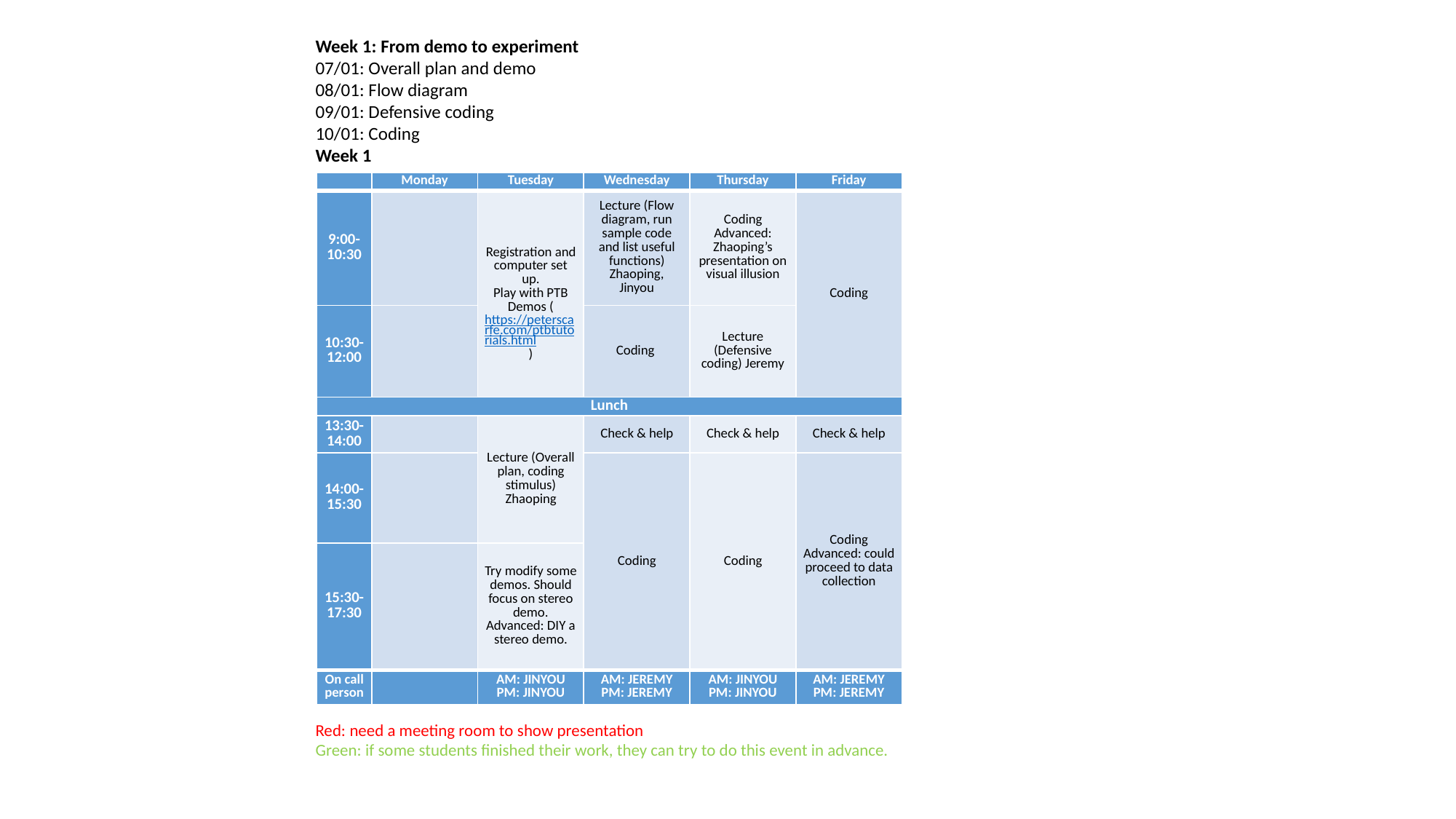

Week 1: From demo to experiment
07/01: Overall plan and demo
08/01: Flow diagram
09/01: Defensive coding
10/01: Coding
Week 1

Red: need a meeting room to show presentation
Green: if some students finished their work, they can try to do this event in advance.
|  | Monday | Tuesday | Wednesday | Thursday | Friday |
| --- | --- | --- | --- | --- | --- |
| 9:00-10:30 |  | Registration and computer set up. Play with PTB Demos (https://peterscarfe.com/ptbtutorials.html) | Lecture (Flow diagram, run sample code and list useful functions) Zhaoping, Jinyou | Coding Advanced: Zhaoping’s presentation on visual illusion | Coding |
| 10:30-12:00 |  |  | Coding | Lecture (Defensive coding) Jeremy |  |
| Lunch |  |  |  |  |  |
| 13:30-14:00 |  | Lecture (Overall plan, coding stimulus) Zhaoping | Check & help | Check & help | Check & help |
| 14:00-15:30 |  |  | Coding | Coding | Coding Advanced: could proceed to data collection |
| 15:30-17:30 |  | Try modify some demos. Should focus on stereo demo. Advanced: DIY a stereo demo. |  |  |  |
| On call person |  | AM: JINYOU PM: JINYOU | AM: JEREMY PM: JEREMY | AM: JINYOU PM: JINYOU | AM: JEREMY PM: JEREMY |